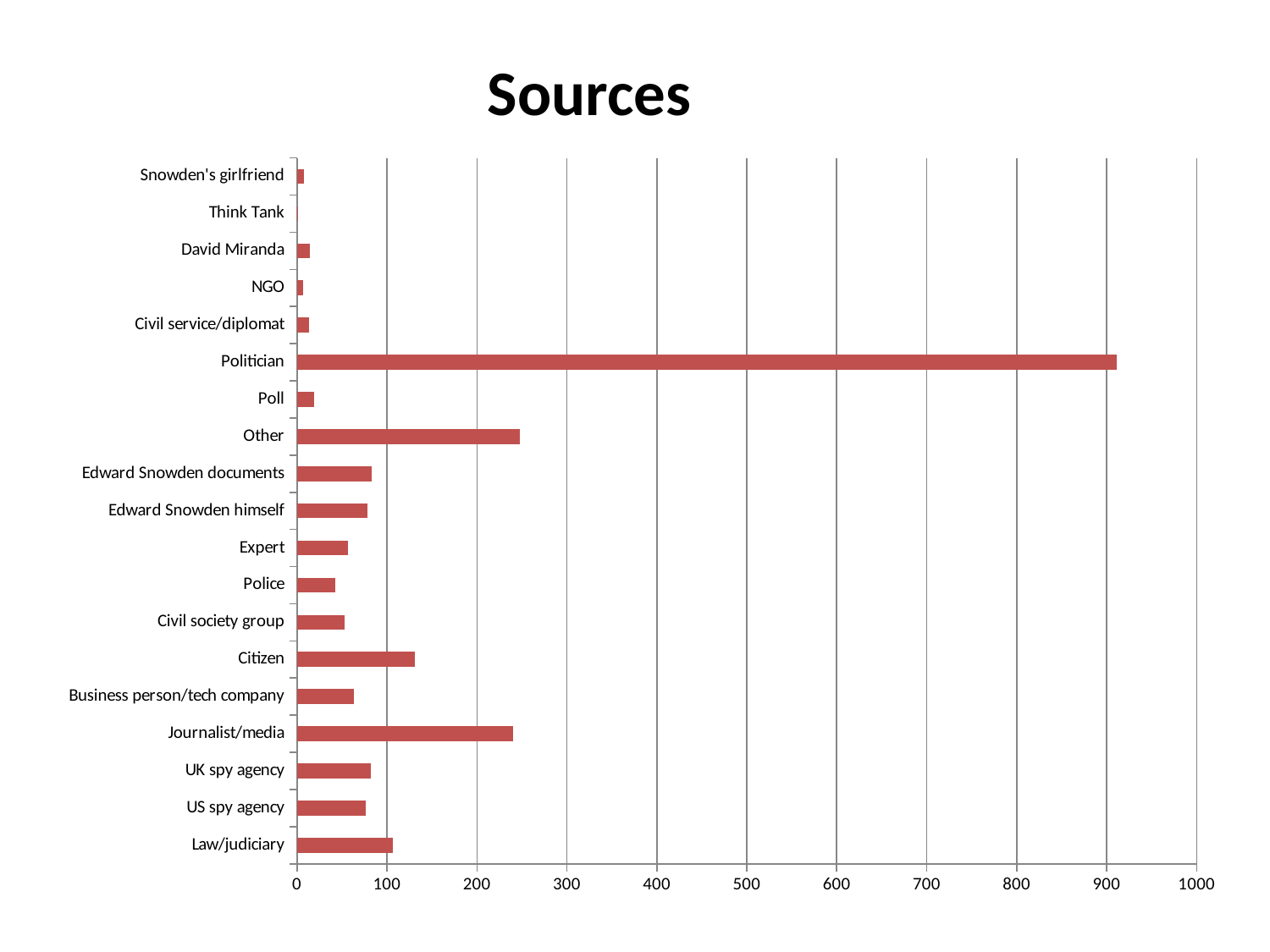

Sources

### Chart

| Category |  |
|---|---|
| Law/judiciary | 107.0 |
| US spy agency | 76.0 |
| UK spy agency | 82.0 |
| Journalist/media | 240.0 |
| Business person/tech company | 63.0 |
| Citizen | 131.0 |
| Civil society group | 53.0 |
| Police | 43.0 |
| Expert | 57.0 |
| Edward Snowden himself | 78.0 |
| Edward Snowden documents | 83.0 |
| Other | 248.0 |
| Poll | 19.0 |
| Politician | 911.0 |
| Civil service/diplomat | 13.0 |
| NGO | 7.0 |
| David Miranda | 14.0 |
| Think Tank | 1.0 |
| Snowden's girlfriend | 8.0 |